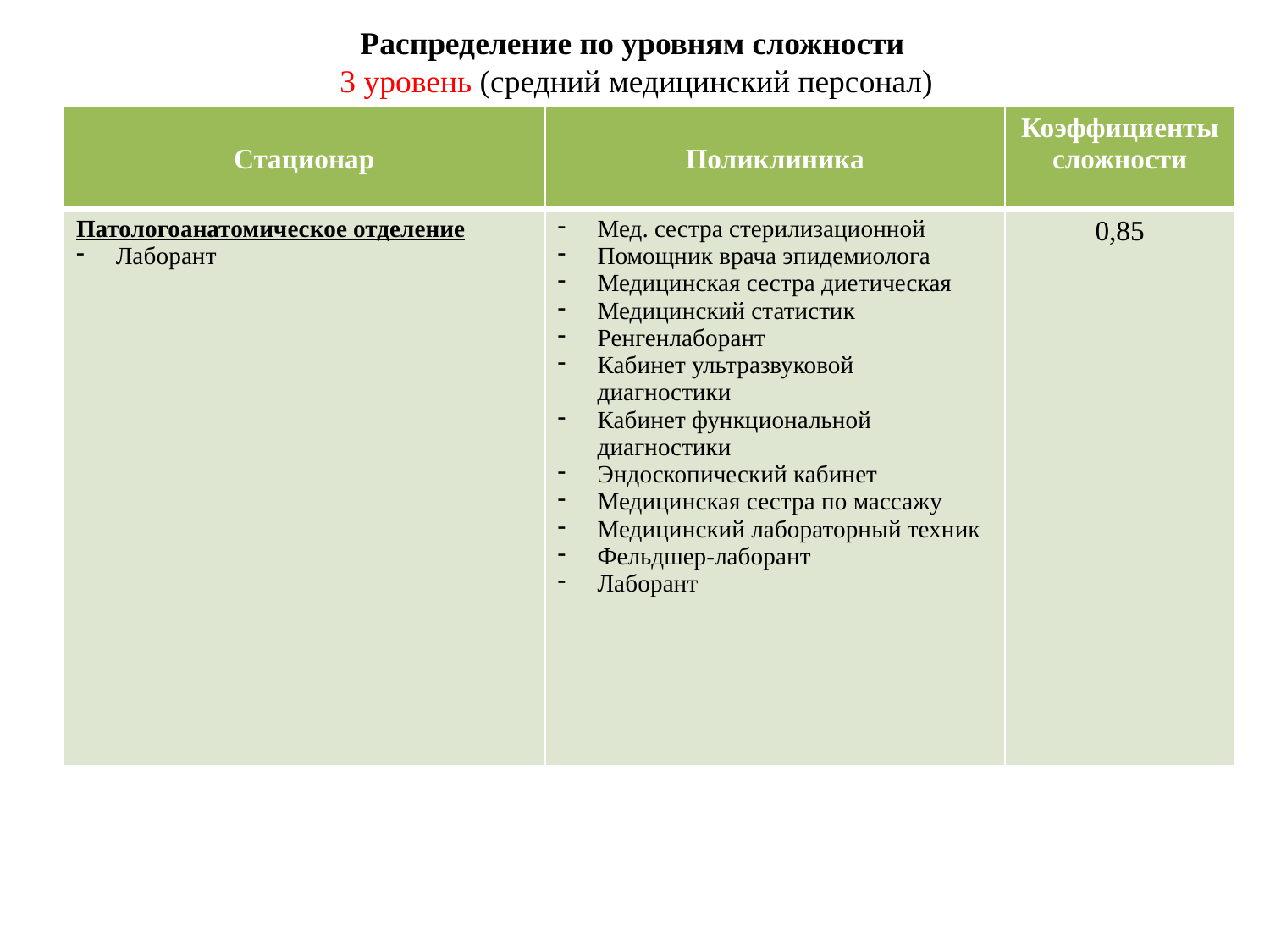

# Распределение по уровням сложности 3 уровень (средний медицинский персонал)
| Стационар | Поликлиника | Коэффициенты сложности |
| --- | --- | --- |
| Патологоанатомическое отделение Лаборант | Мед. сестра стерилизационной Помощник врача эпидемиолога Медицинская сестра диетическая Медицинский статистик Ренгенлаборант Кабинет ультразвуковой диагностики Кабинет функциональной диагностики Эндоскопический кабинет Медицинская сестра по массажу Медицинский лабораторный техник Фельдшер-лаборант Лаборант | 0,85 |